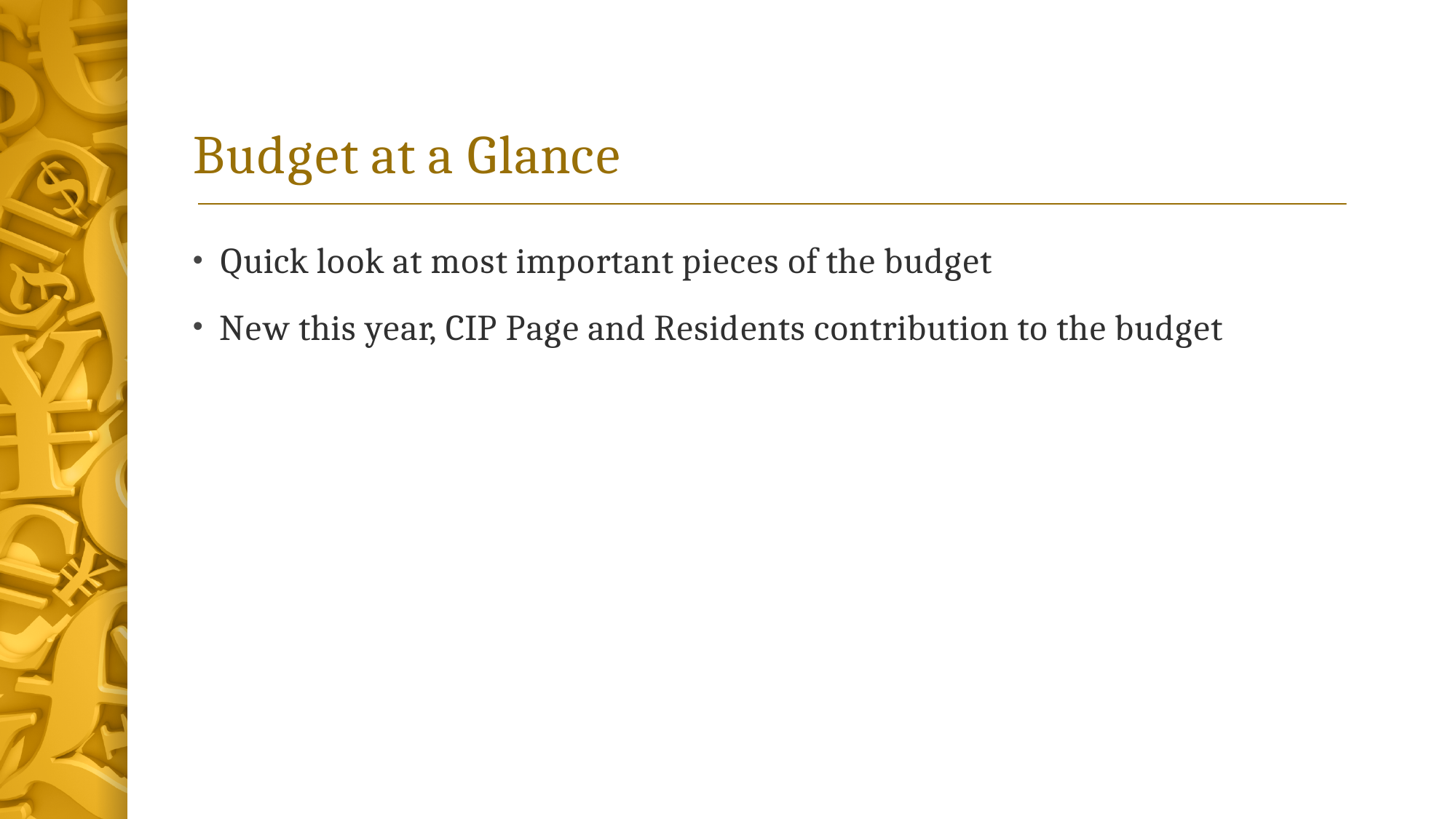

# Budget at a Glance
Quick look at most important pieces of the budget
New this year, CIP Page and Residents contribution to the budget